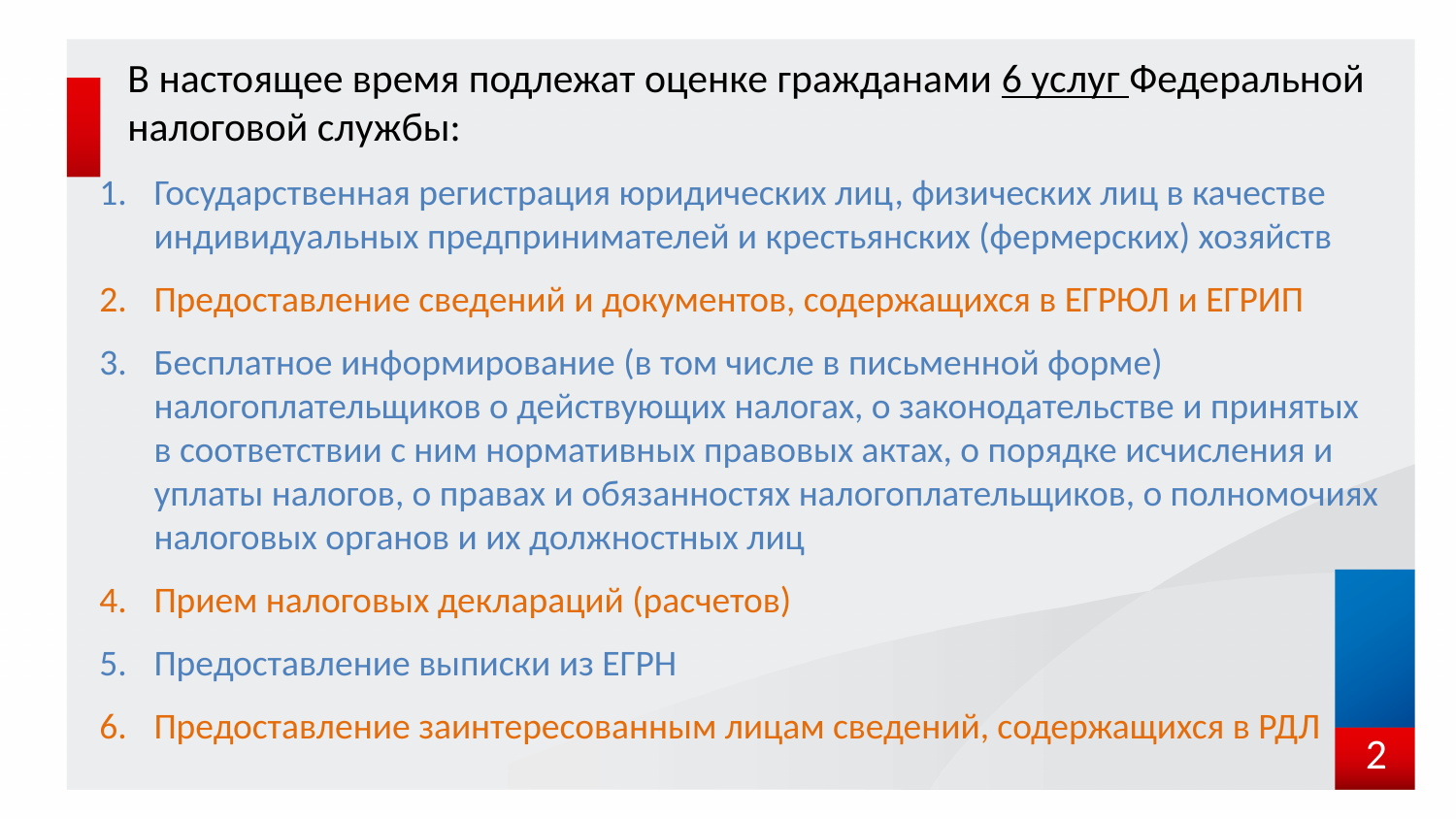

В настоящее время подлежат оценке гражданами 6 услуг Федеральной налоговой службы:

Государственная регистрация юридических лиц, физических лиц в качестве индивидуальных предпринимателей и крестьянских (фермерских) хозяйств

Предоставление сведений и документов, содержащихся в ЕГРЮЛ и ЕГРИП

Бесплатное информирование (в том числе в письменной форме) налогоплательщиков о действующих налогах, о законодательстве и принятых в соответствии с ним нормативных правовых актах, о порядке исчисления и уплаты налогов, о правах и обязанностях налогоплательщиков, о полномочиях налоговых органов и их должностных лиц

Прием налоговых деклараций (расчетов)

Предоставление выписки из ЕГРН

Предоставление заинтересованным лицам сведений, содержащихся в РДЛ
2